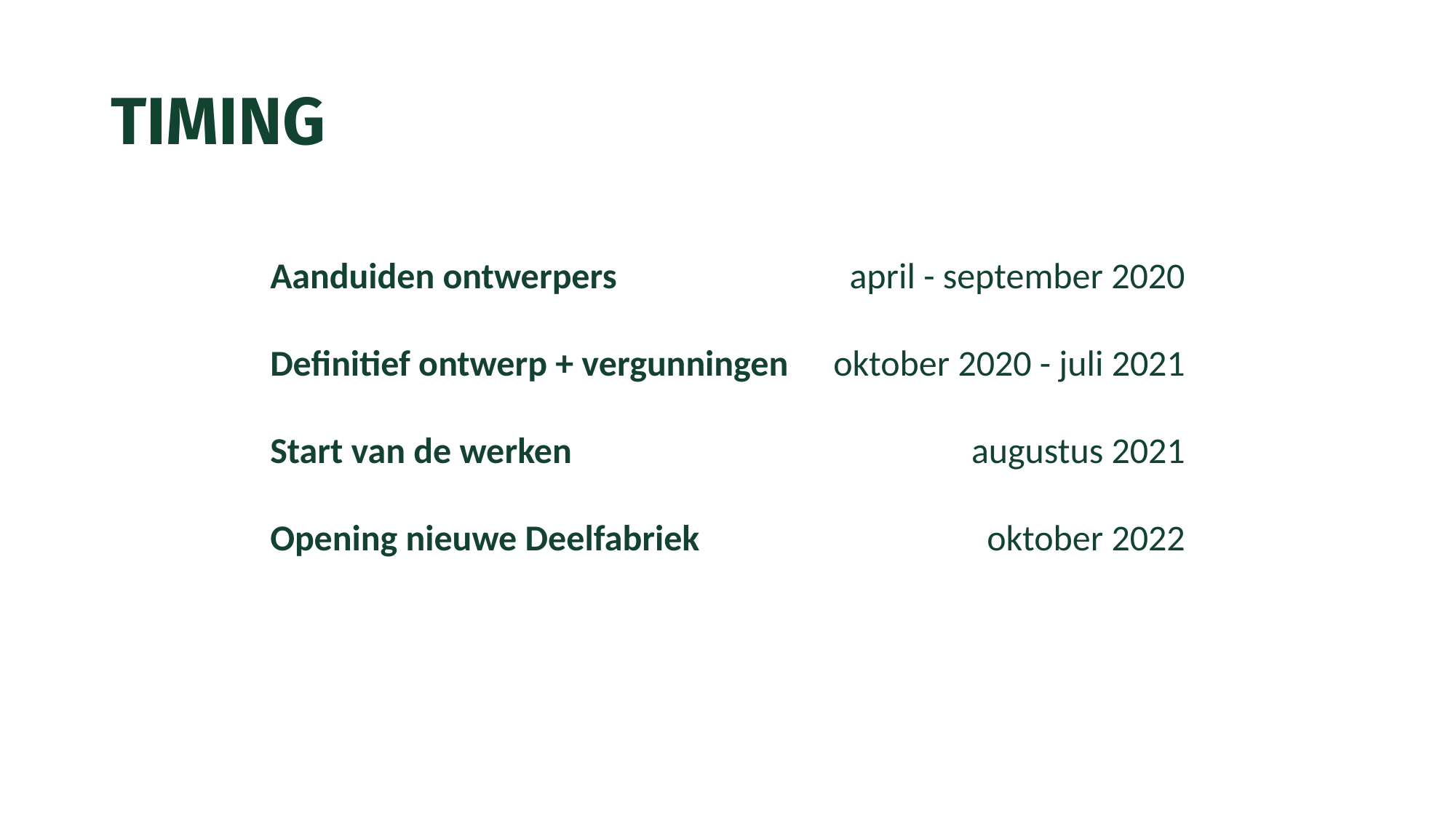

# TIMING
Aanduiden ontwerpers

Definitief ontwerp + vergunningen

Start van de werken

Opening nieuwe Deelfabriek
april - september 2020

oktober 2020 - juli 2021

augustus 2021

oktober 2022